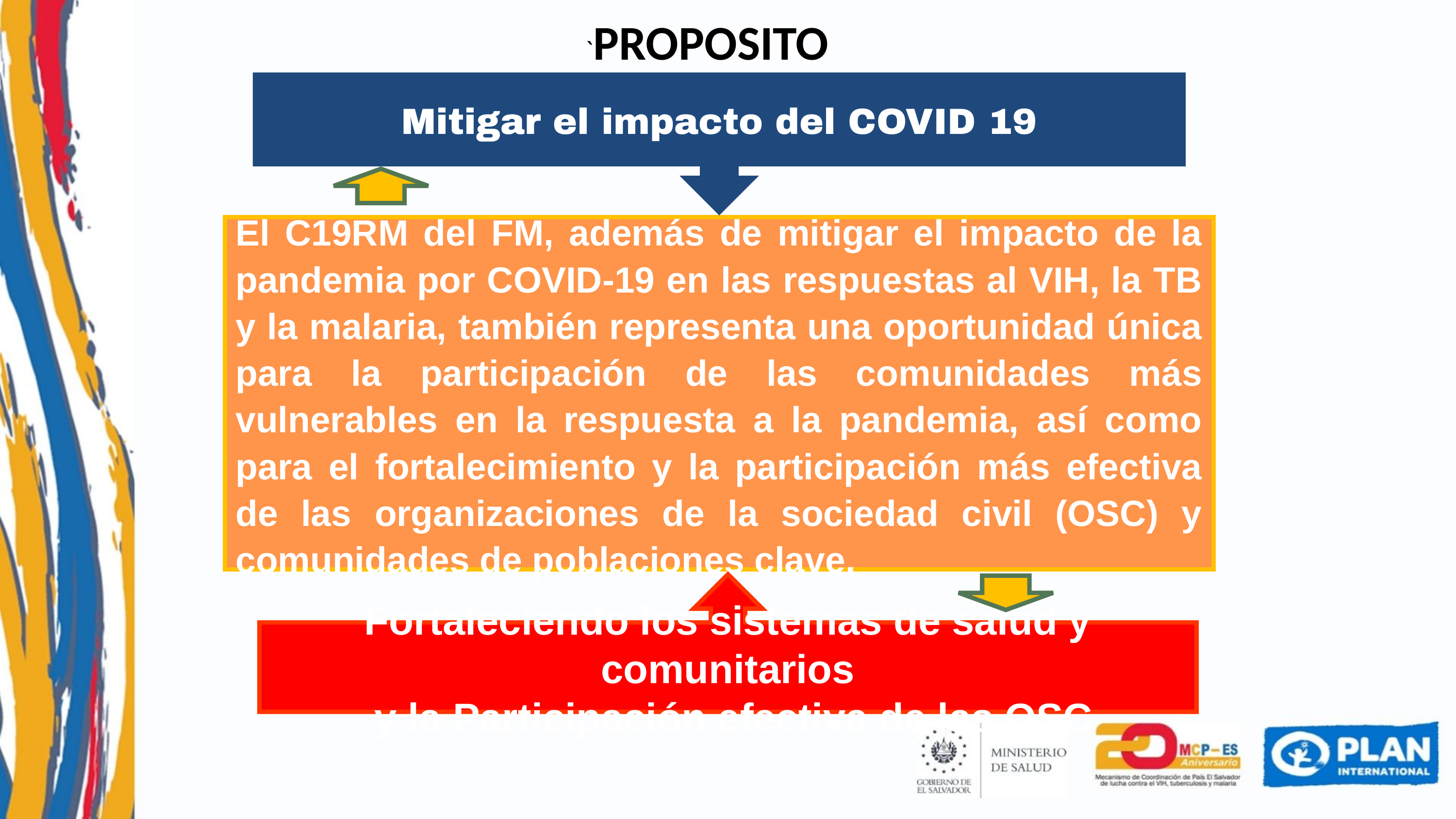

`PROPOSITO
Mitigar el impacto del COVID 19

El C19RM del FM, además de mitigar el impacto de la pandemia por COVID-19 en las respuestas al VIH, la TB y la malaria, también representa una oportunidad única para la participación de las comunidades más vulnerables en la respuesta a la pandemia, así como para el fortalecimiento y la participación más efectiva de las organizaciones de la sociedad civil (OSC) y comunidades de poblaciones clave.
Fortaleciendo los sistemas de salud y comunitarios
 y la Participación efectiva de las OSC